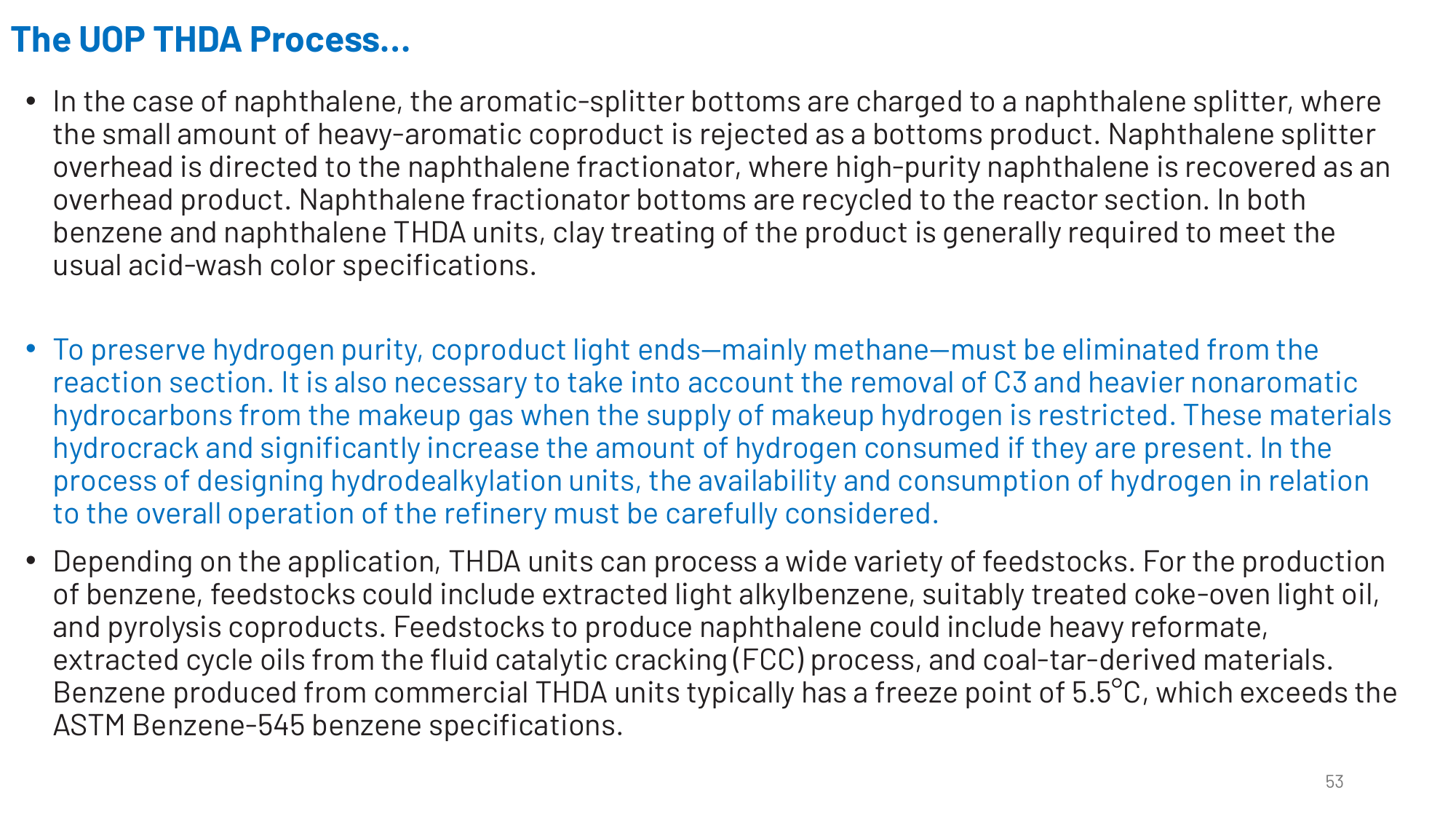

The UOP THDA Process…
In the case of naphthalene, the aromatic-splitter bottoms are charged to a naphthalene splitter, where the small amount of heavy-aromatic coproduct is rejected as a bottoms product. Naphthalene splitter overhead is directed to the naphthalene fractionator, where high-purity naphthalene is recovered as an overhead product. Naphthalene fractionator bottoms are recycled to the reactor section. In both benzene and naphthalene THDA units, clay treating of the product is generally required to meet the usual acid-wash color specifications.
To preserve hydrogen purity, coproduct light ends—mainly methane—must be eliminated from the reaction section. It is also necessary to take into account the removal of C3 and heavier nonaromatic hydrocarbons from the makeup gas when the supply of makeup hydrogen is restricted. These materials hydrocrack and significantly increase the amount of hydrogen consumed if they are present. In the process of designing hydrodealkylation units, the availability and consumption of hydrogen in relation to the overall operation of the refinery must be carefully considered.
Depending on the application, THDA units can process a wide variety of feedstocks. For the production of benzene, feedstocks could include extracted light alkylbenzene, suitably treated coke-oven light oil, and pyrolysis coproducts. Feedstocks to produce naphthalene could include heavy reformate, extracted cycle oils from the fluid catalytic cracking (FCC) process, and coal-tar-derived materials. Benzene produced from commercial THDA units typically has a freeze point of 5.5°C, which exceeds the ASTM Benzene-545 benzene specifications.
53